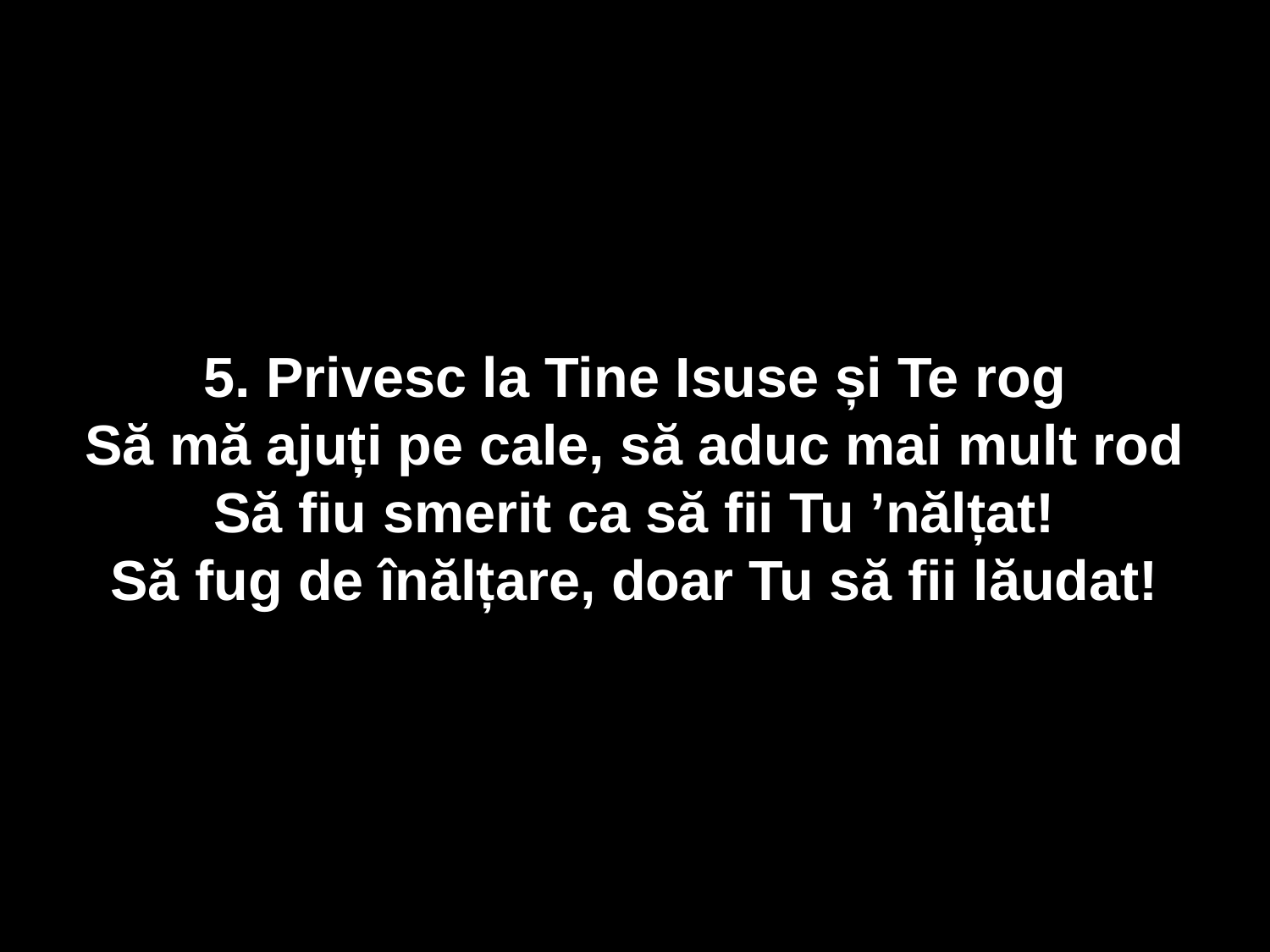

5. Privesc la Tine Isuse și Te rog
Să mă ajuți pe cale, să aduc mai mult rod
Să fiu smerit ca să fii Tu ’nălțat!
Să fug de înălțare, doar Tu să fii lăudat!